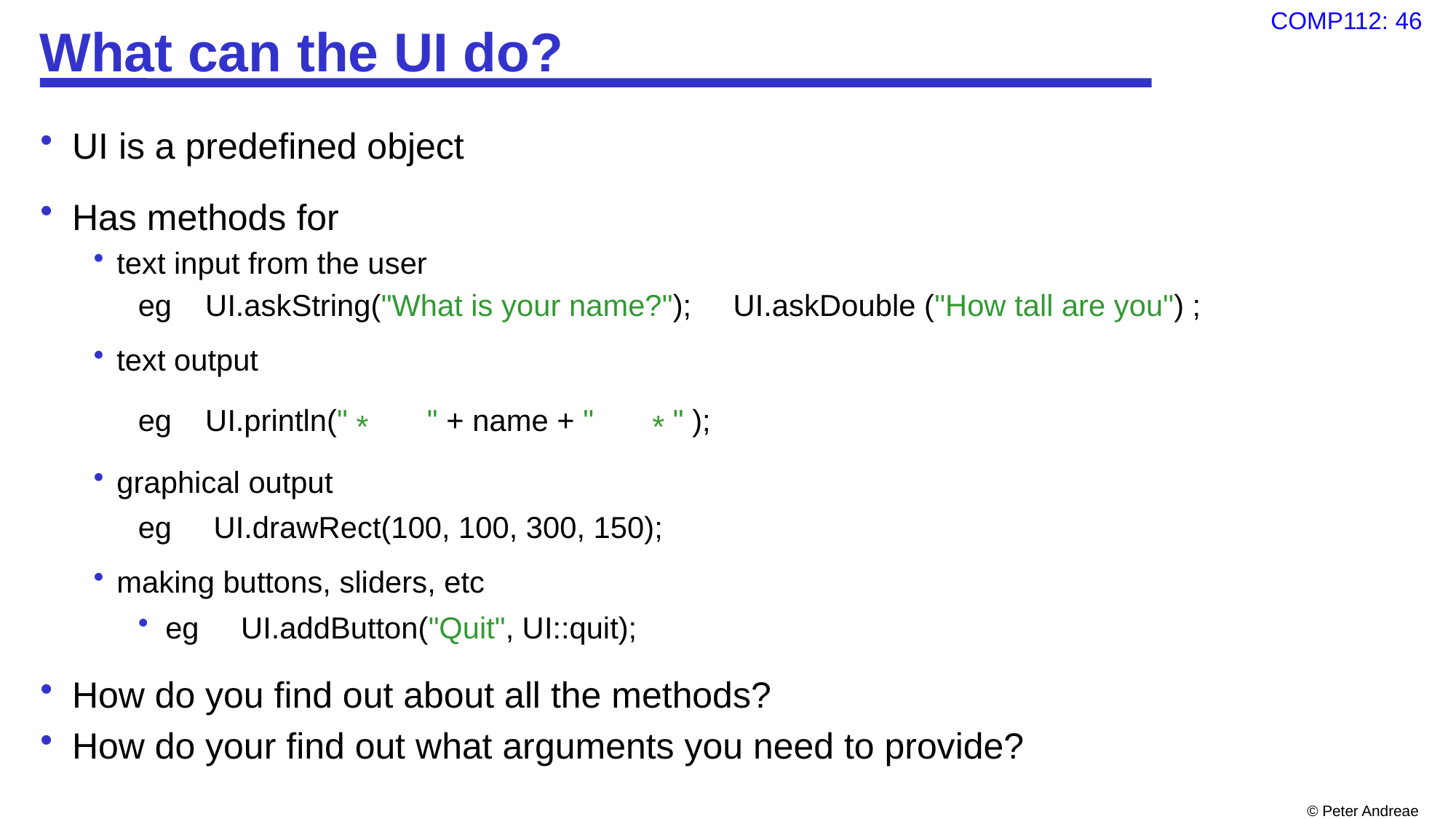

# What can the UI do?
UI is a predefined object
Has methods for
text input from the user
eg    UI.askString("What is your name?");     UI.askDouble ("How tall are you") ;
text output
eg    UI.println(" *       " + name + "       * " );
graphical output
eg     UI.drawRect(100, 100, 300, 150);
making buttons, sliders, etc
eg     UI.addButton("Quit", UI::quit);
How do you find out about all the methods?
How do your find out what arguments you need to provide?